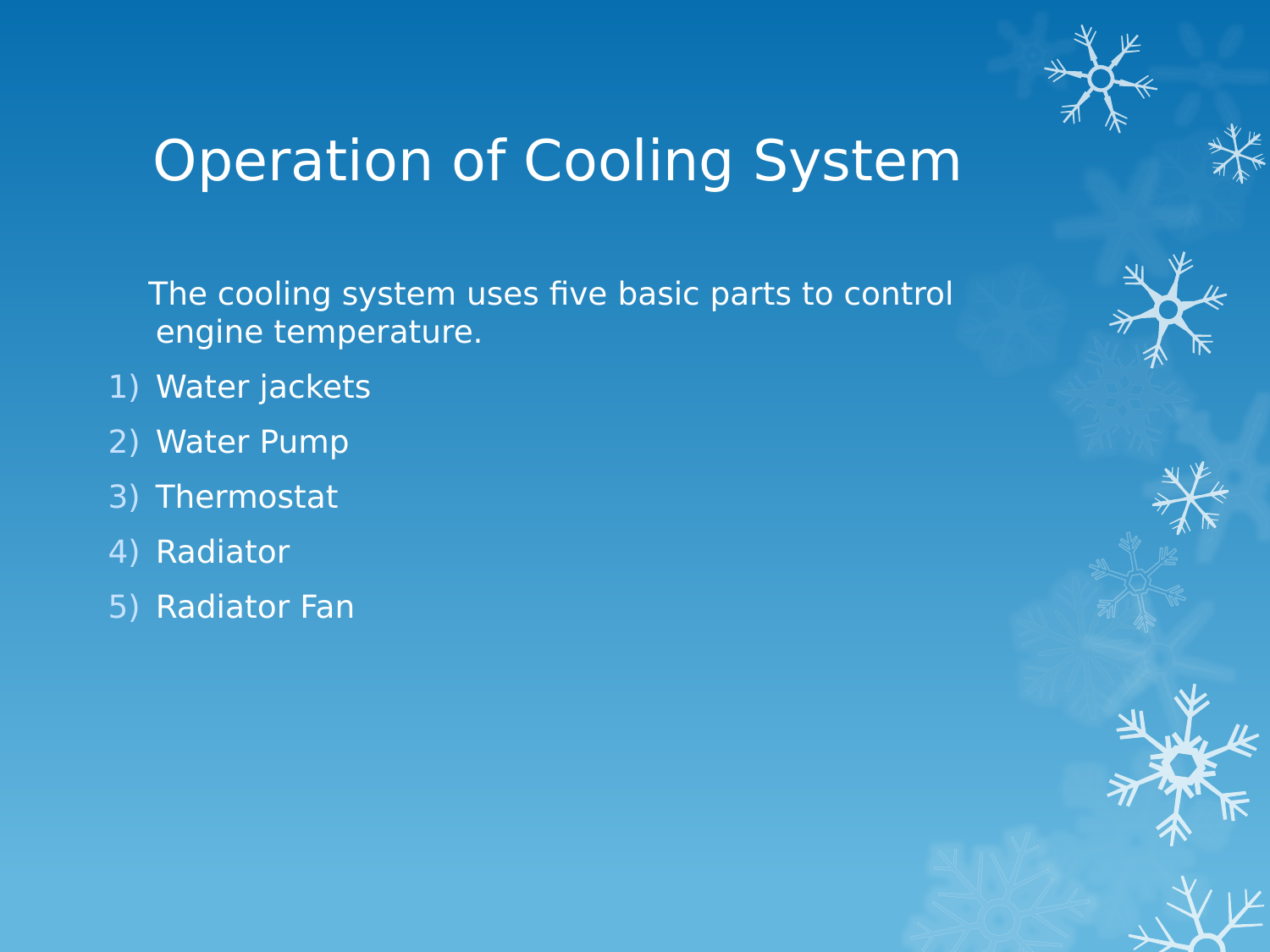

# Operation of Cooling System
    The cooling system uses five basic parts to control engine temperature.
Water jackets
Water Pump
Thermostat
Radiator
Radiator Fan